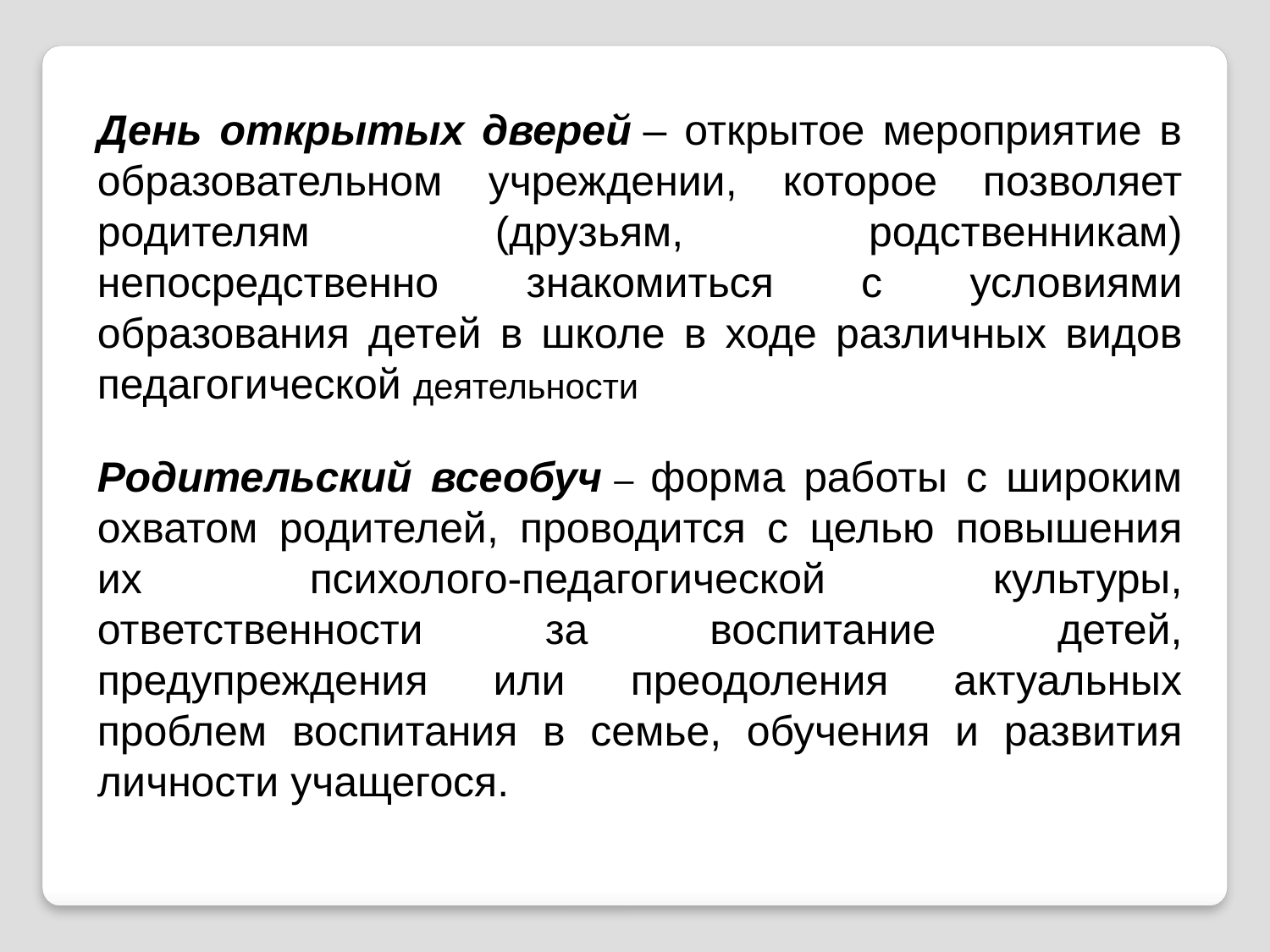

День открытых дверей – открытое мероприятие в образовательном учреждении, которое позволяет родителям (друзьям, родственникам) непосредственно знакомиться с условиями образования детей в школе в ходе различных видов педагогической деятельности

Родительский всеобуч – форма работы с широким охватом родителей, проводится с целью повышения их психолого-педагогической культуры, ответственности за воспитание детей, предупреждения или преодоления актуальных проблем воспитания в семье, обучения и развития личности учащегося.